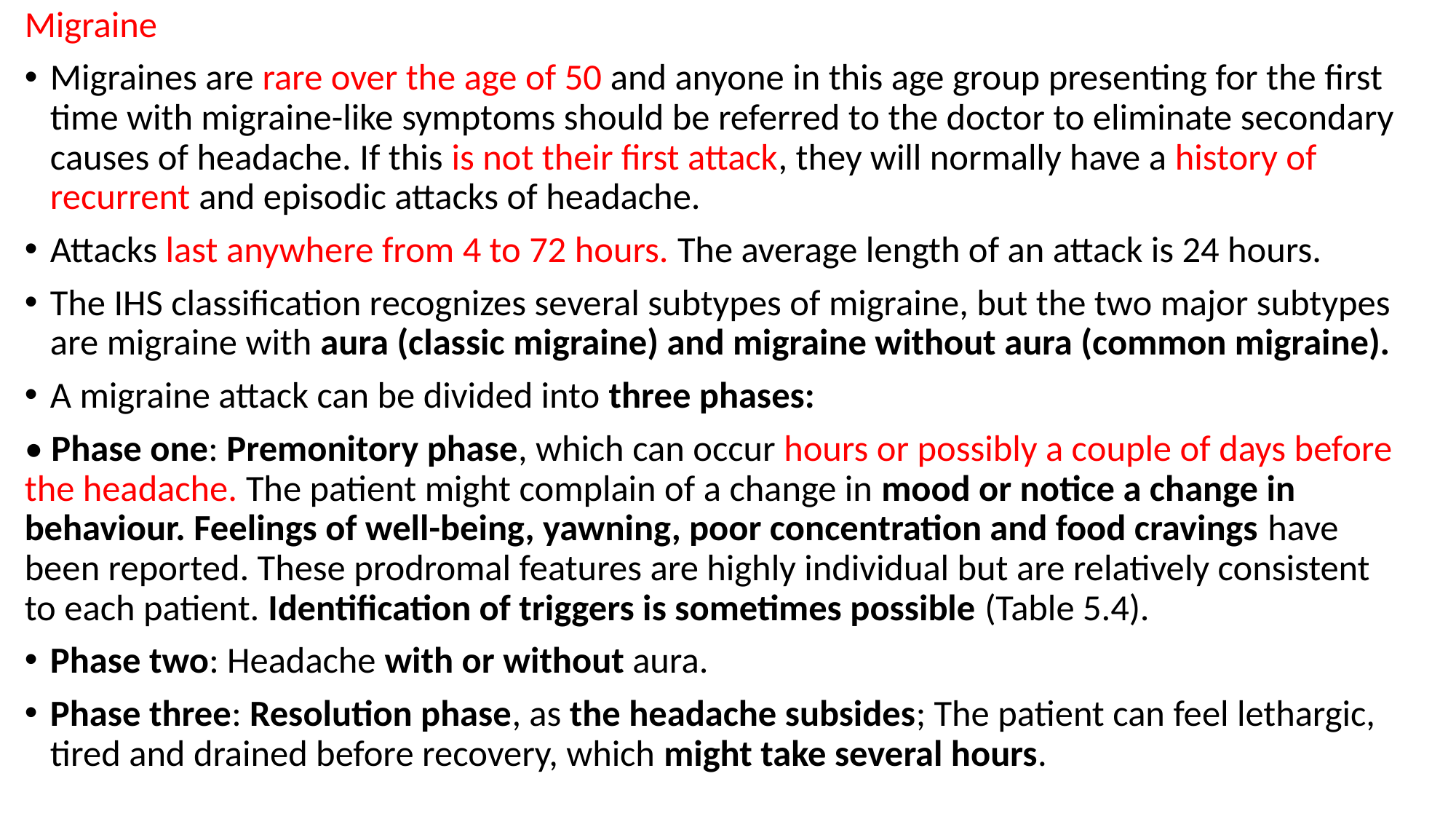

Migraine
Migraines are rare over the age of 50 and anyone in this age group presenting for the first time with migraine-like symptoms should be referred to the doctor to eliminate secondary causes of headache. If this is not their first attack, they will normally have a history of recurrent and episodic attacks of headache.
Attacks last anywhere from 4 to 72 hours. The average length of an attack is 24 hours.
The IHS classification recognizes several subtypes of migraine, but the two major subtypes are migraine with aura (classic migraine) and migraine without aura (common migraine).
A migraine attack can be divided into three phases:
• Phase one: Premonitory phase, which can occur hours or possibly a couple of days before the headache. The patient might complain of a change in mood or notice a change in behaviour. Feelings of well-being, yawning, poor concentration and food cravings have been reported. These prodromal features are highly individual but are relatively consistent to each patient. Identification of triggers is sometimes possible (Table 5.4).
Phase two: Headache with or without aura.
Phase three: Resolution phase, as the headache subsides; The patient can feel lethargic, tired and drained before recovery, which might take several hours.